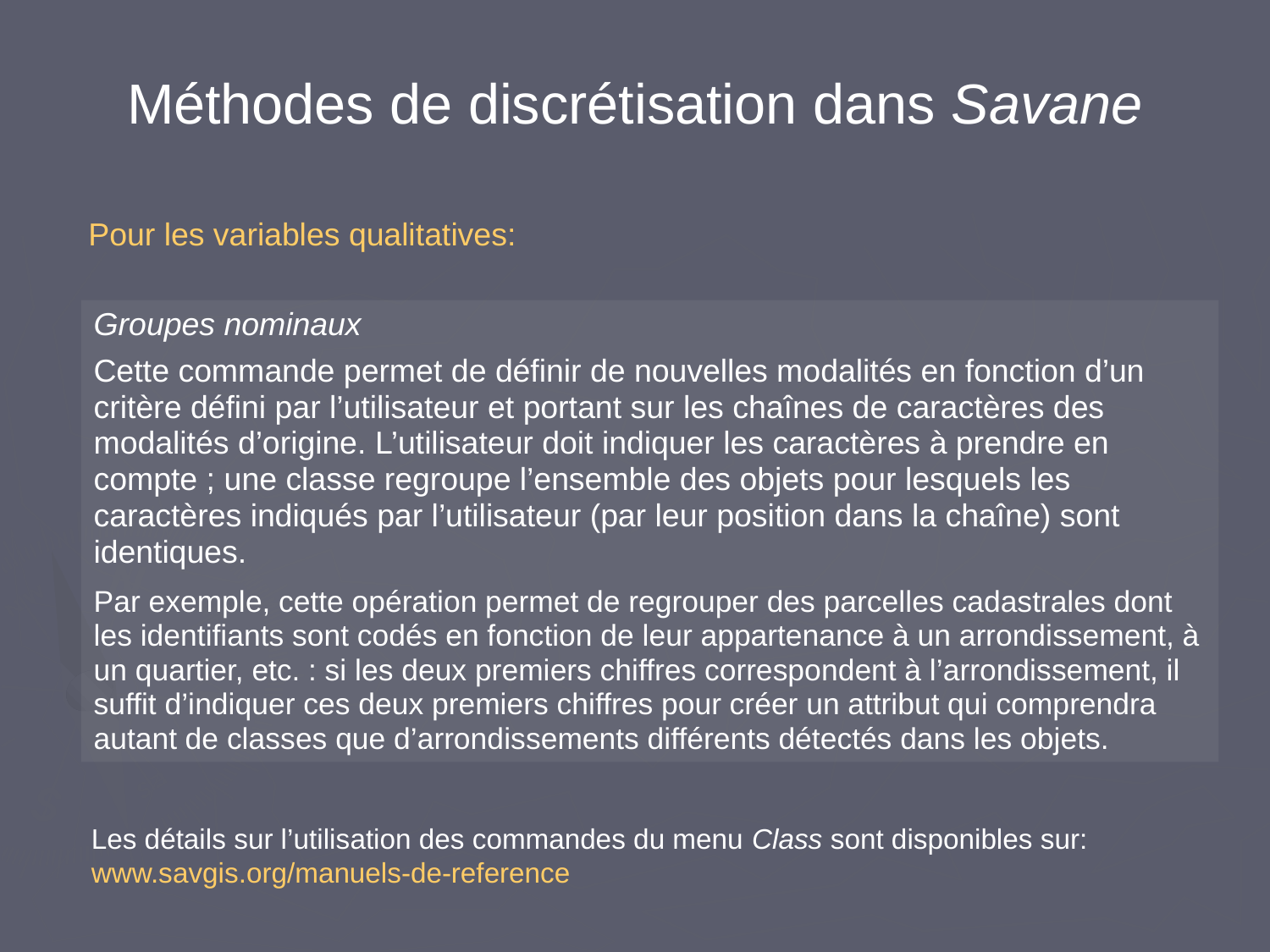

Méthodes de discrétisation dans Savane
Pour les variables qualitatives:
Groupes nominaux
Cette commande permet de définir de nouvelles modalités en fonction d’un critère défini par l’utilisateur et portant sur les chaînes de caractères des modalités d’origine. L’utilisateur doit indiquer les caractères à prendre en compte ; une classe regroupe l’ensemble des objets pour lesquels les caractères indiqués par l’utilisateur (par leur position dans la chaîne) sont identiques.
Par exemple, cette opération permet de regrouper des parcelles cadastrales dont les identifiants sont codés en fonction de leur appartenance à un arrondissement, à un quartier, etc. : si les deux premiers chiffres correspondent à l’arrondissement, il suffit d’indiquer ces deux premiers chiffres pour créer un attribut qui comprendra autant de classes que d’arrondissements différents détectés dans les objets.
Les détails sur l’utilisation des commandes du menu Class sont disponibles sur:
www.savgis.org/manuels-de-reference